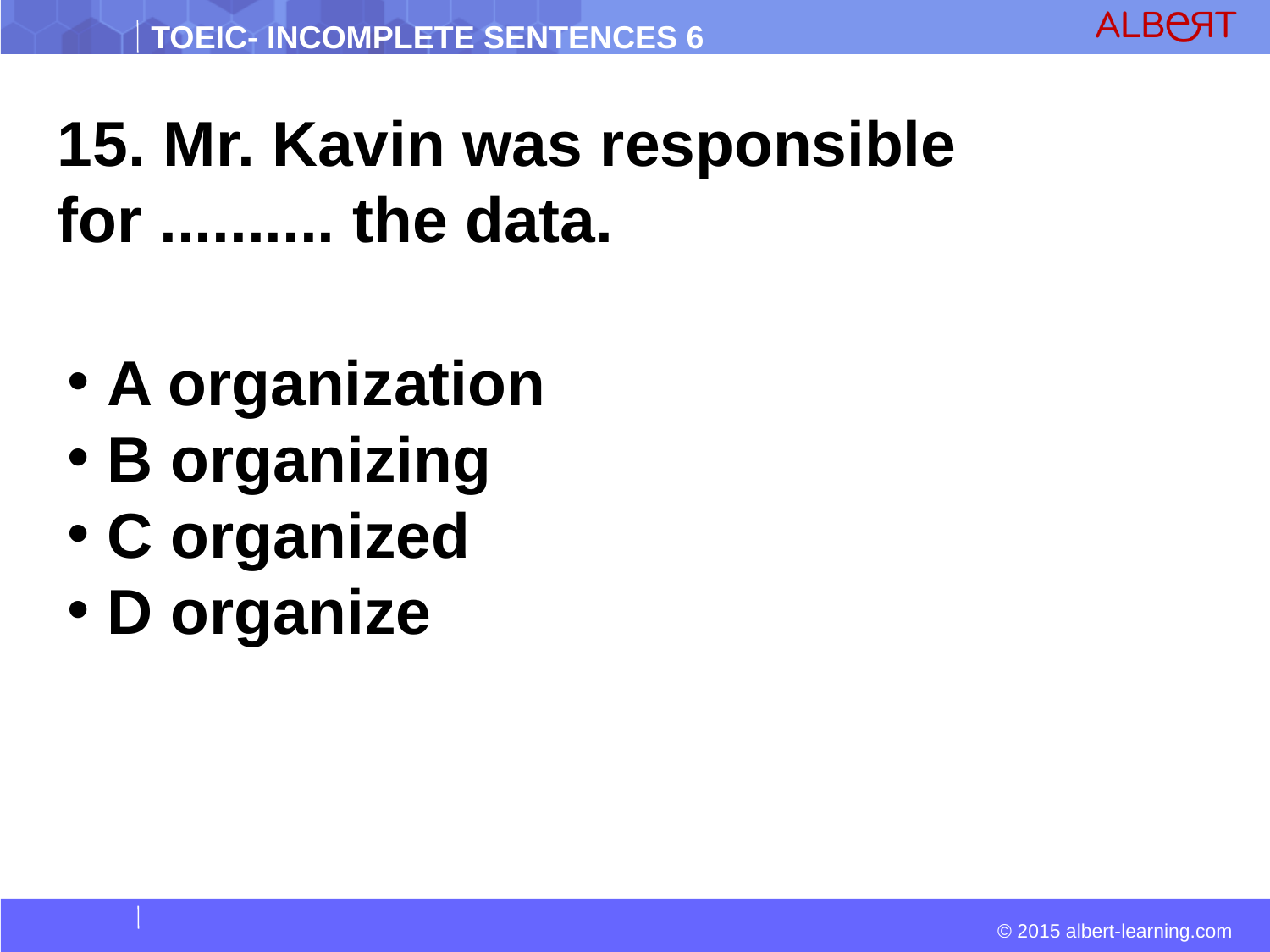

15. Mr. Kavin was responsible for .......... the data.
 A organization
 B organizing
 C organized
 D organize